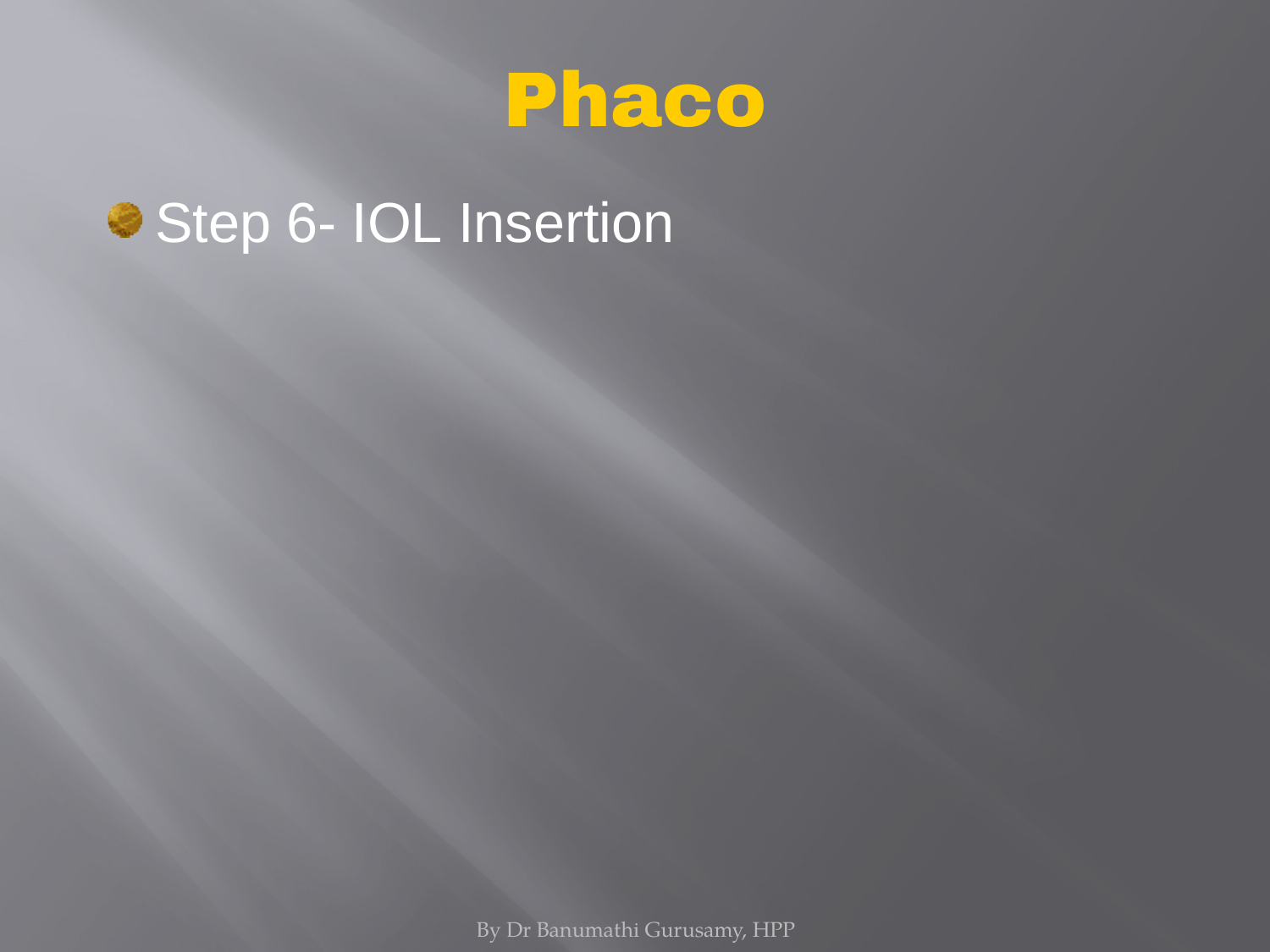

Phaco
Step 6- IOL Insertion

By Dr Banumathi Gurusamy, HPP